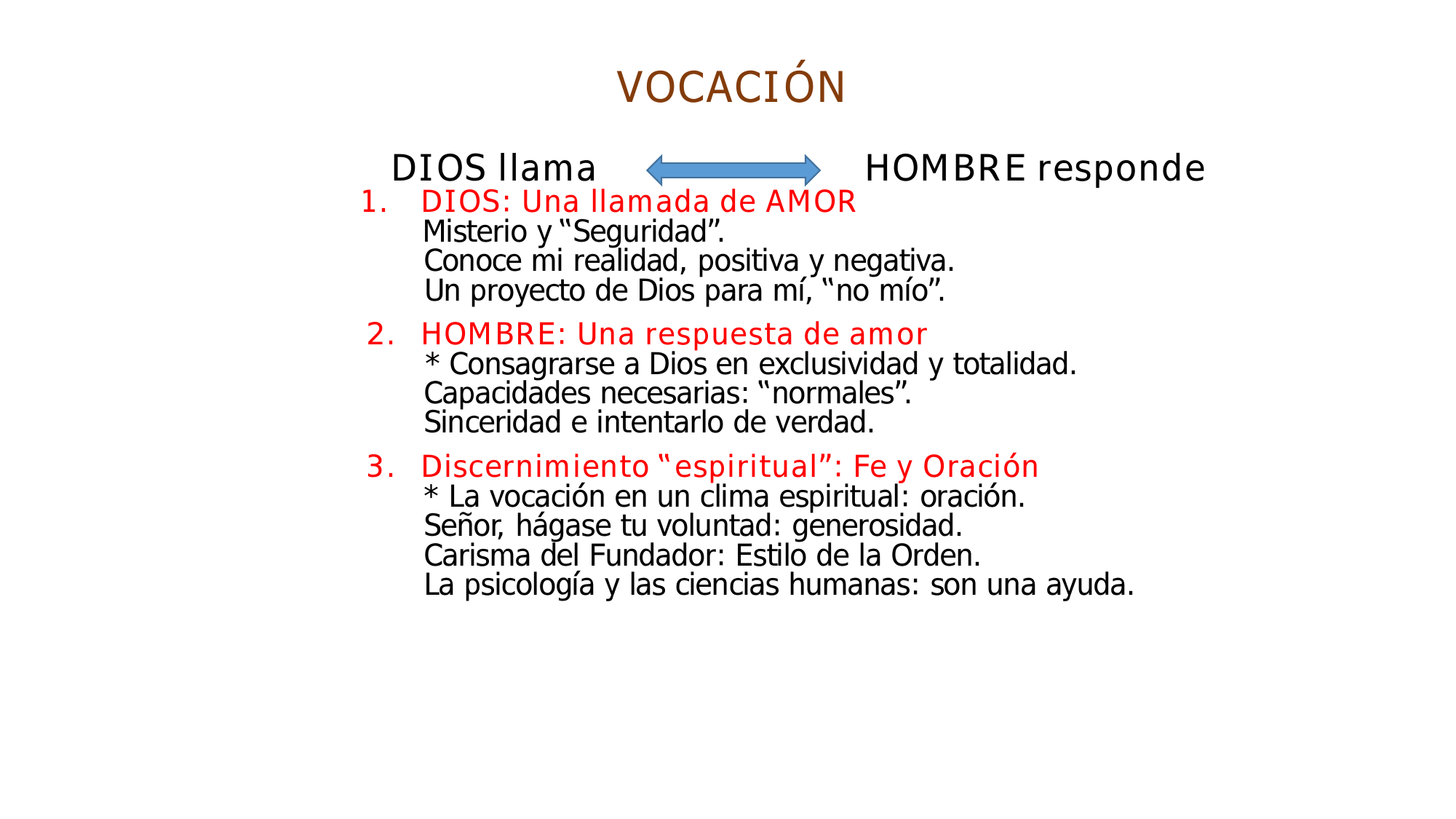

VOCACIÓN

DIOS: Una llamada de AMOR
			  Misterio y “Seguridad”.
			  Conoce mi realidad, positiva y negativa.
			  Un proyecto de Dios para mí, “no mío”.

HOMBRE: Una respuesta de amor
			  * Consagrarse a Dios en exclusividad y totalidad.
			  Capacidades necesarias: “normales”.
			  Sinceridad e intentarlo de verdad.

Discernimiento “espiritual”: Fe y Oración
			  * La vocación en un clima espiritual: oración.
			  Señor, hágase tu voluntad: generosidad.
			  Carisma del Fundador: Estilo de la Orden.
			  La psicología y las ciencias humanas: son una ayuda.

DIOS llama
HOMBRE responde